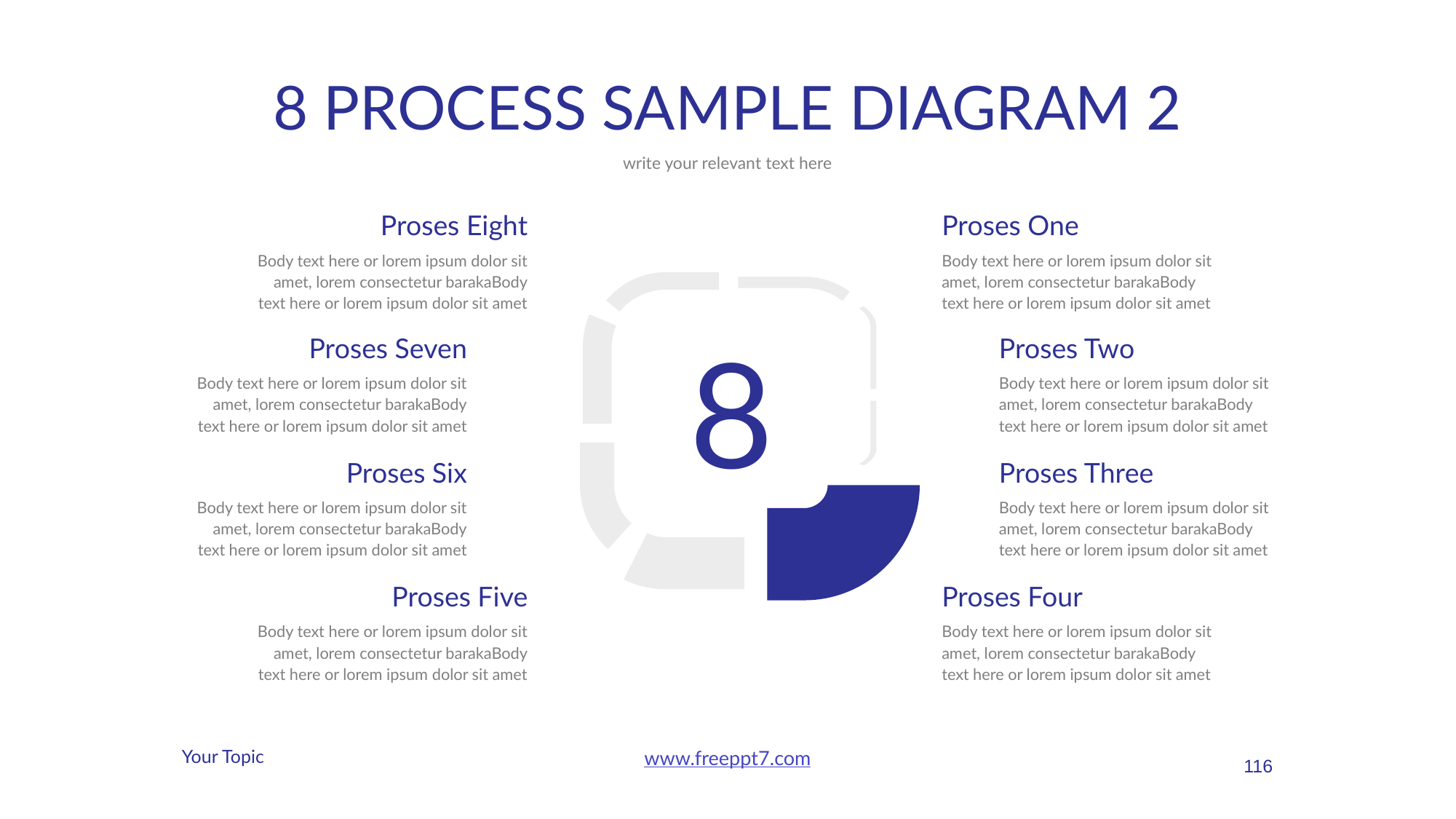

# 8 PROCESS SAMPLE DIAGRAM 2
write your relevant text here
Proses Eight
Proses One
Body text here or lorem ipsum dolor sit amet, lorem consectetur barakaBody text here or lorem ipsum dolor sit amet
Body text here or lorem ipsum dolor sit amet, lorem consectetur barakaBody text here or lorem ipsum dolor sit amet

Proses Seven
Proses Two
8
Body text here or lorem ipsum dolor sit amet, lorem consectetur barakaBody text here or lorem ipsum dolor sit amet
Body text here or lorem ipsum dolor sit amet, lorem consectetur barakaBody text here or lorem ipsum dolor sit amet

Proses Six
Proses Three

Body text here or lorem ipsum dolor sit amet, lorem consectetur barakaBody text here or lorem ipsum dolor sit amet
Body text here or lorem ipsum dolor sit amet, lorem consectetur barakaBody text here or lorem ipsum dolor sit amet

Proses Five
Proses Four
Body text here or lorem ipsum dolor sit amet, lorem consectetur barakaBody text here or lorem ipsum dolor sit amet
Body text here or lorem ipsum dolor sit amet, lorem consectetur barakaBody text here or lorem ipsum dolor sit amet
116